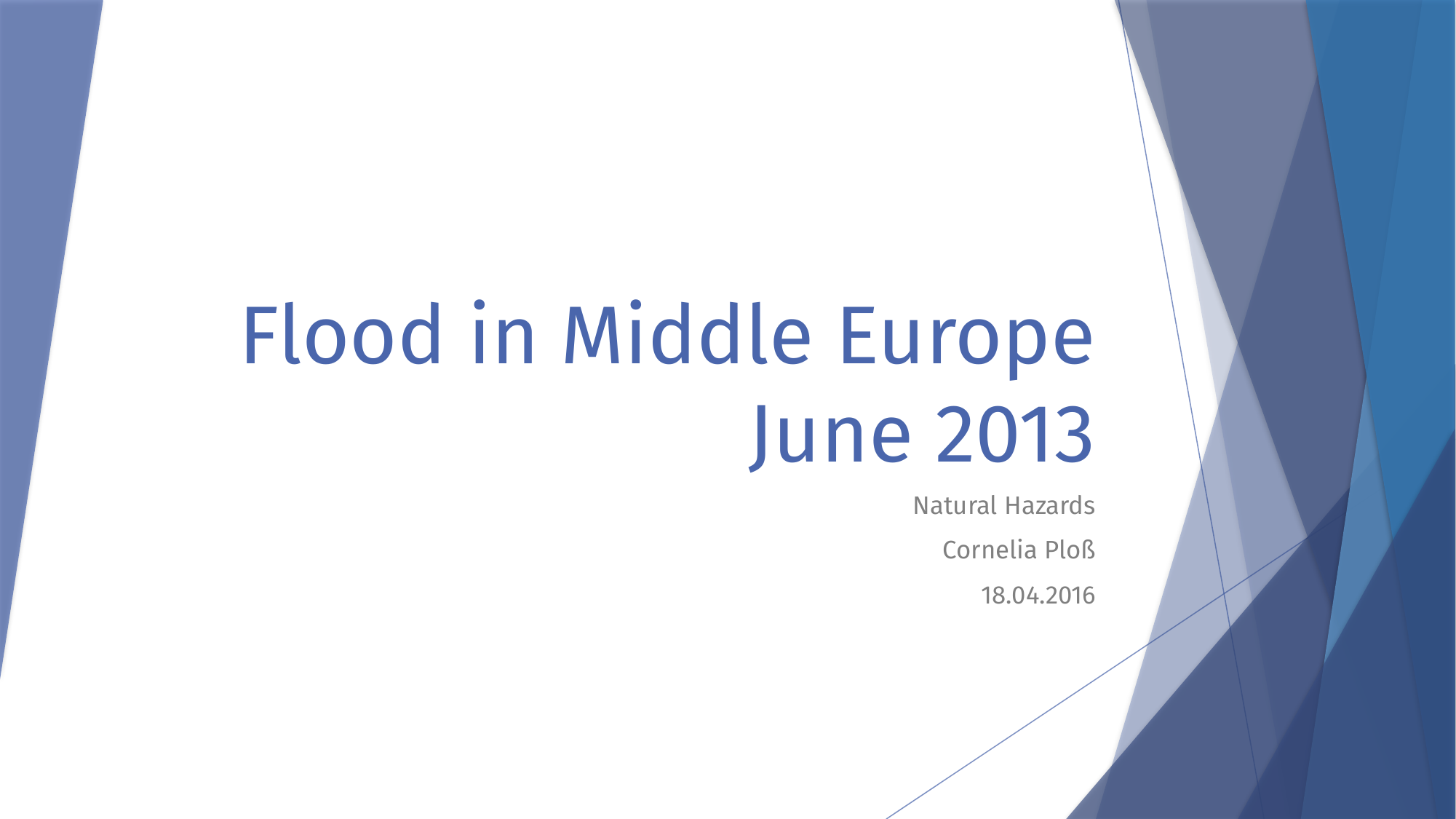

# Flood in Middle Europe June 2013
Natural Hazards
Cornelia Ploß
18.04.2016